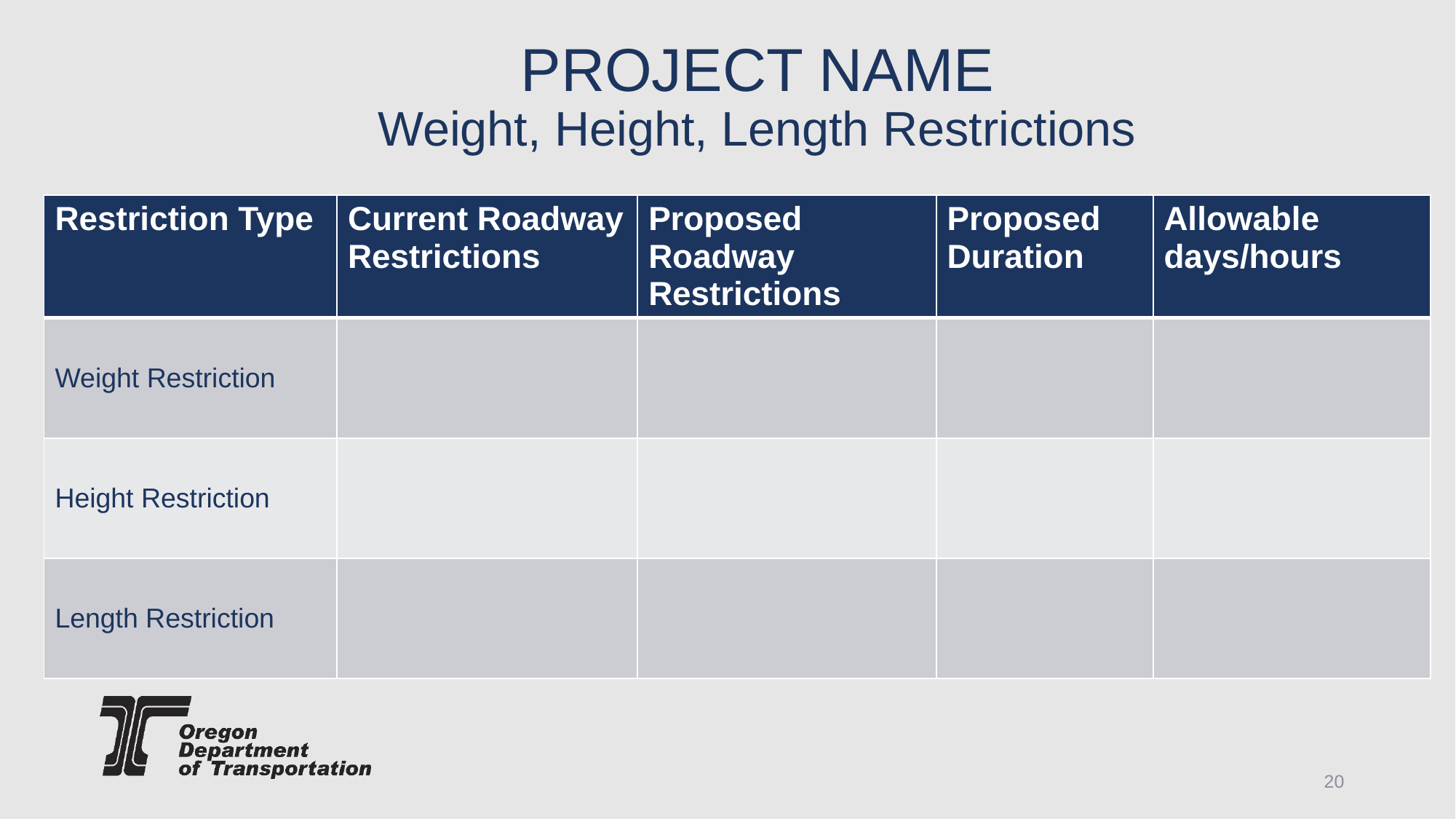

# PROJECT NAME Weight, Height, Length Restrictions
| Restriction Type | Current Roadway Restrictions | Proposed Roadway Restrictions | Proposed Duration | Allowable days/hours |
| --- | --- | --- | --- | --- |
| Weight Restriction |  |  |  |  |
| Height Restriction |  |  |  |  |
| Length Restriction |  |  |  |  |
20